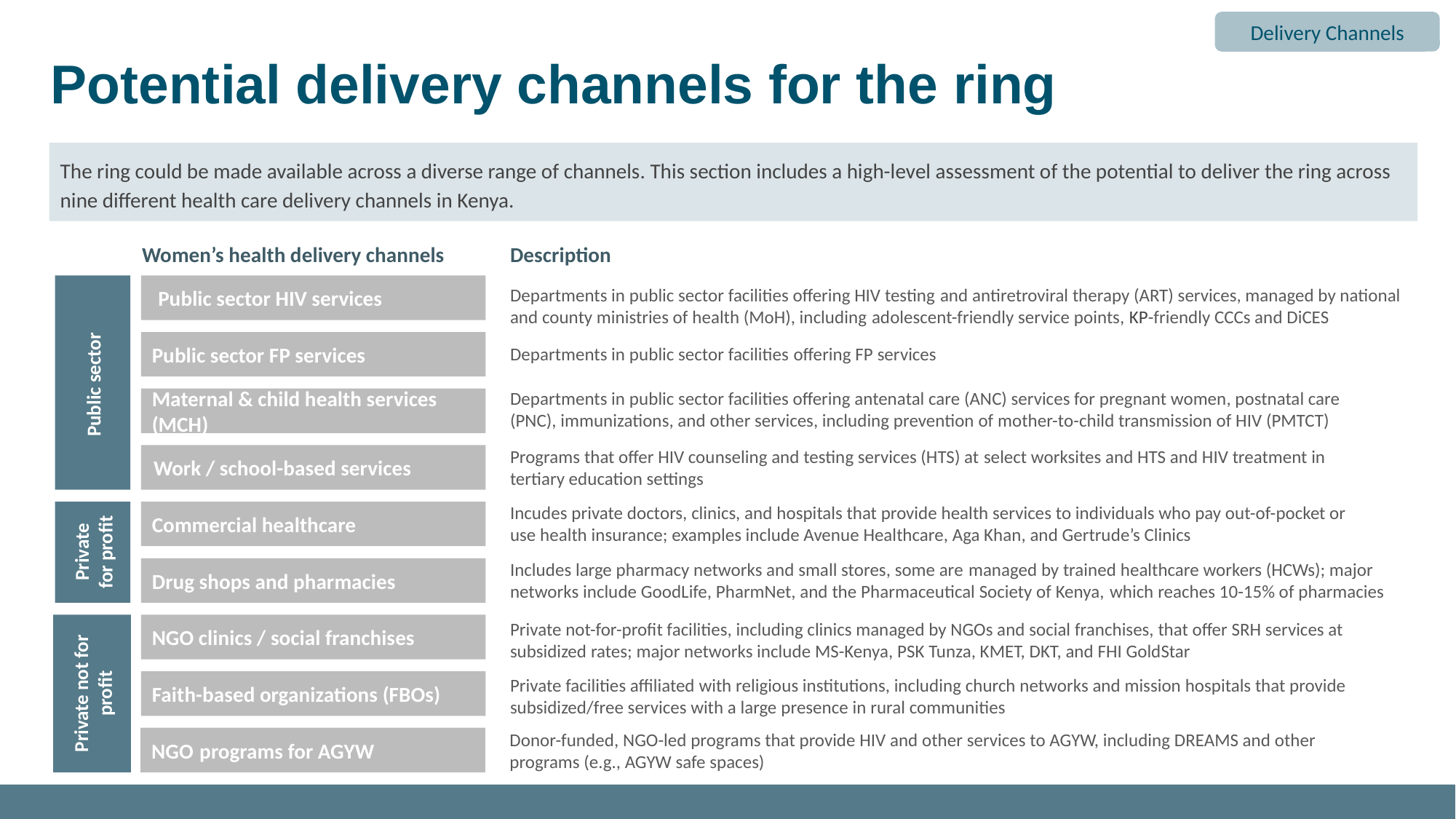

Delivery Channels
Potential delivery channels for the ring
The ring could be made available across a diverse range of channels. This section includes a high-level assessment of the potential to deliver the ring across nine different health care delivery channels in Kenya.
Women’s health delivery channels
Description
Departments in public sector facilities offering HIV testing and antiretroviral therapy (ART) services, managed by national and county ministries of health (MoH), including adolescent-friendly service points, KP-friendly CCCs and DiCES
 Public sector HIV services
Public sector FP services
Departments in public sector facilities offering FP services
Public sector
Departments in public sector facilities offering antenatal care (ANC) services for pregnant women, postnatal care (PNC), immunizations, and other services, including prevention of mother-to-child transmission of HIV (PMTCT)
Maternal & child health services (MCH)
Programs that offer HIV counseling and testing services (HTS) at select worksites and HTS and HIV treatment in tertiary education settings
Work / school-based services
Commercial healthcare
Incudes private doctors, clinics, and hospitals that provide health services to individuals who pay out-of-pocket or use health insurance; examples include Avenue Healthcare, Aga Khan, and Gertrude’s Clinics
Private for profit
Includes large pharmacy networks and small stores, some are managed by trained healthcare workers (HCWs); major networks include GoodLife, PharmNet, and the Pharmaceutical Society of Kenya, which reaches 10-15% of pharmacies
Drug shops and pharmacies
NGO clinics / social franchises
Private not-for-profit facilities, including clinics managed by NGOs and social franchises, that offer SRH services at subsidized rates; major networks include MS-Kenya, PSK Tunza, KMET, DKT, and FHI GoldStar
Private not for profit
Private facilities affiliated with religious institutions, including church networks and mission hospitals that provide subsidized/free services with a large presence in rural communities
Faith-based organizations (FBOs)
Donor-funded, NGO-led programs that provide HIV and other services to AGYW, including DREAMS and other programs (e.g., AGYW safe spaces)
NGO programs for AGYW